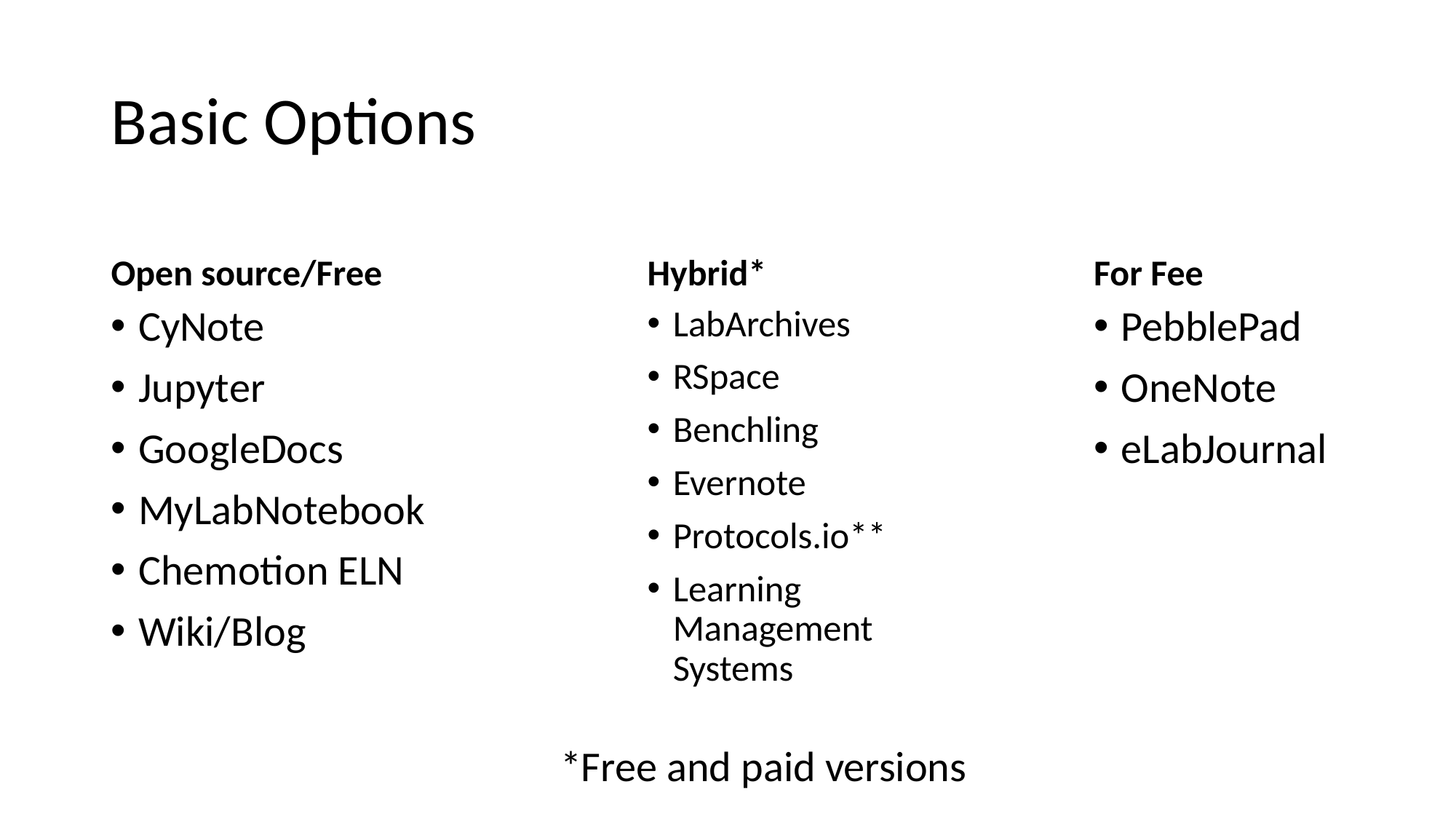

# Basic Options
Open source/Free
Hybrid*
For Fee
CyNote
Jupyter
GoogleDocs
MyLabNotebook
Chemotion ELN
Wiki/Blog

LabArchives
RSpace
Benchling
Evernote
Protocols.io**
Learning Management Systems

PebblePad
OneNote
eLabJournal
*Free and paid versions